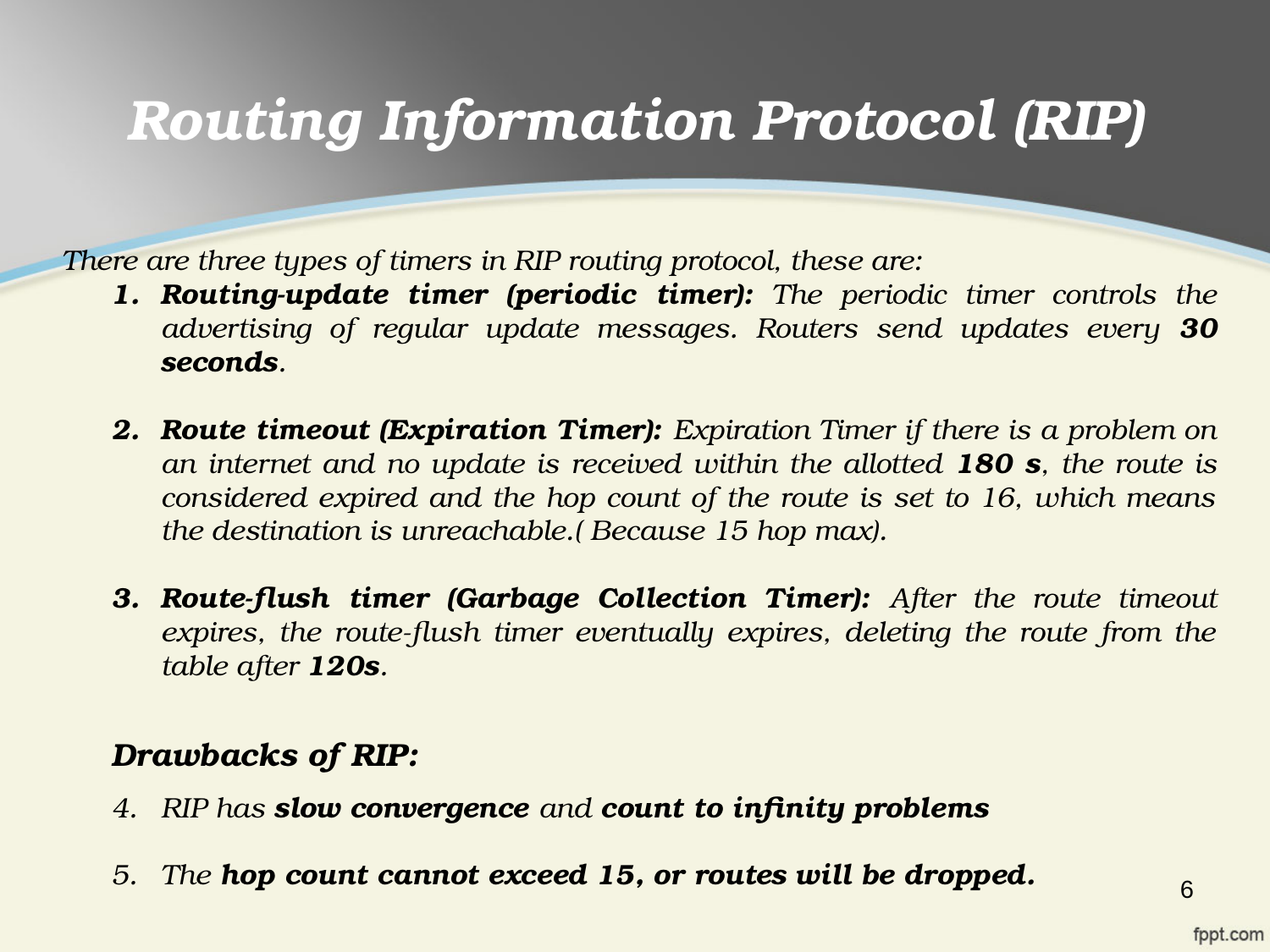

# Routing Information Protocol (RIP)
There are three types of timers in RIP routing protocol, these are:
Routing-update timer (periodic timer): The periodic timer controls the advertising of regular update messages. Routers send updates every 30 seconds.

Route timeout (Expiration Timer): Expiration Timer if there is a problem on an internet and no update is received within the allotted 180 s, the route is considered expired and the hop count of the route is set to 16, which means the destination is unreachable.( Because 15 hop max).

Route-flush timer (Garbage Collection Timer): After the route timeout expires, the route-flush timer eventually expires, deleting the route from the table after 120s.

Drawbacks of RIP:
RIP has slow convergence and count to infinity problems

The hop count cannot exceed 15, or routes will be dropped.
6